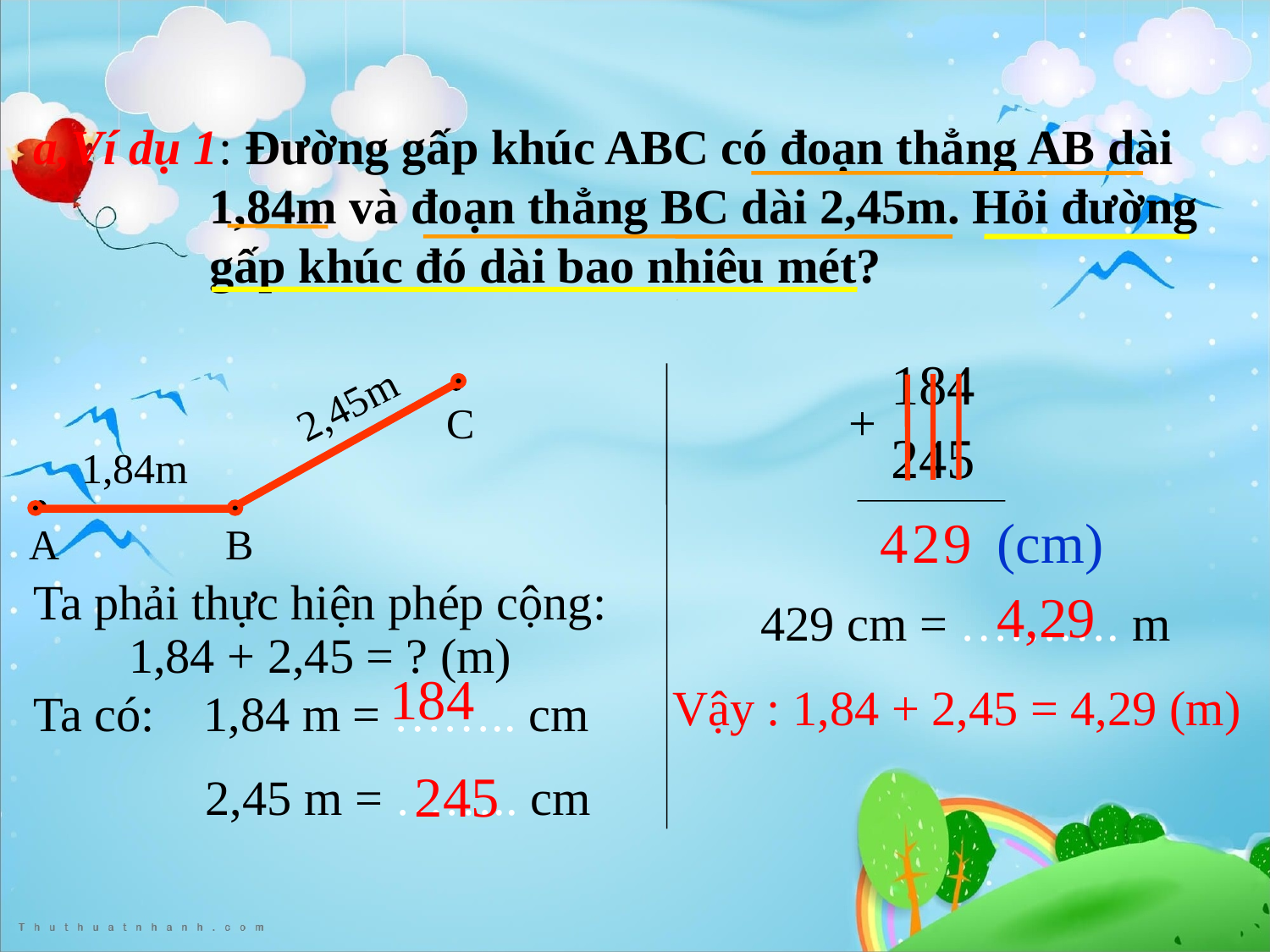

a,Ví dụ 1: Đường gấp khúc ABC có đoạn thẳng AB dài 1,84m và đoạn thẳng BC dài 2,45m. Hỏi đường gấp khúc đó dài bao nhiêu mét?

184
+
245

2,45m

C
1,84m

4
2
9
(cm)

A
B
Ta phải thực hiện phép cộng:
4,29
429 cm = ………. m
1,84 + 2,45 = ? (m)
184
Vậy : 1,84 + 2,45 = 4,29 (m)
Ta có:    1,84 m = …….. cm
              2,45 m = …….. cm

245